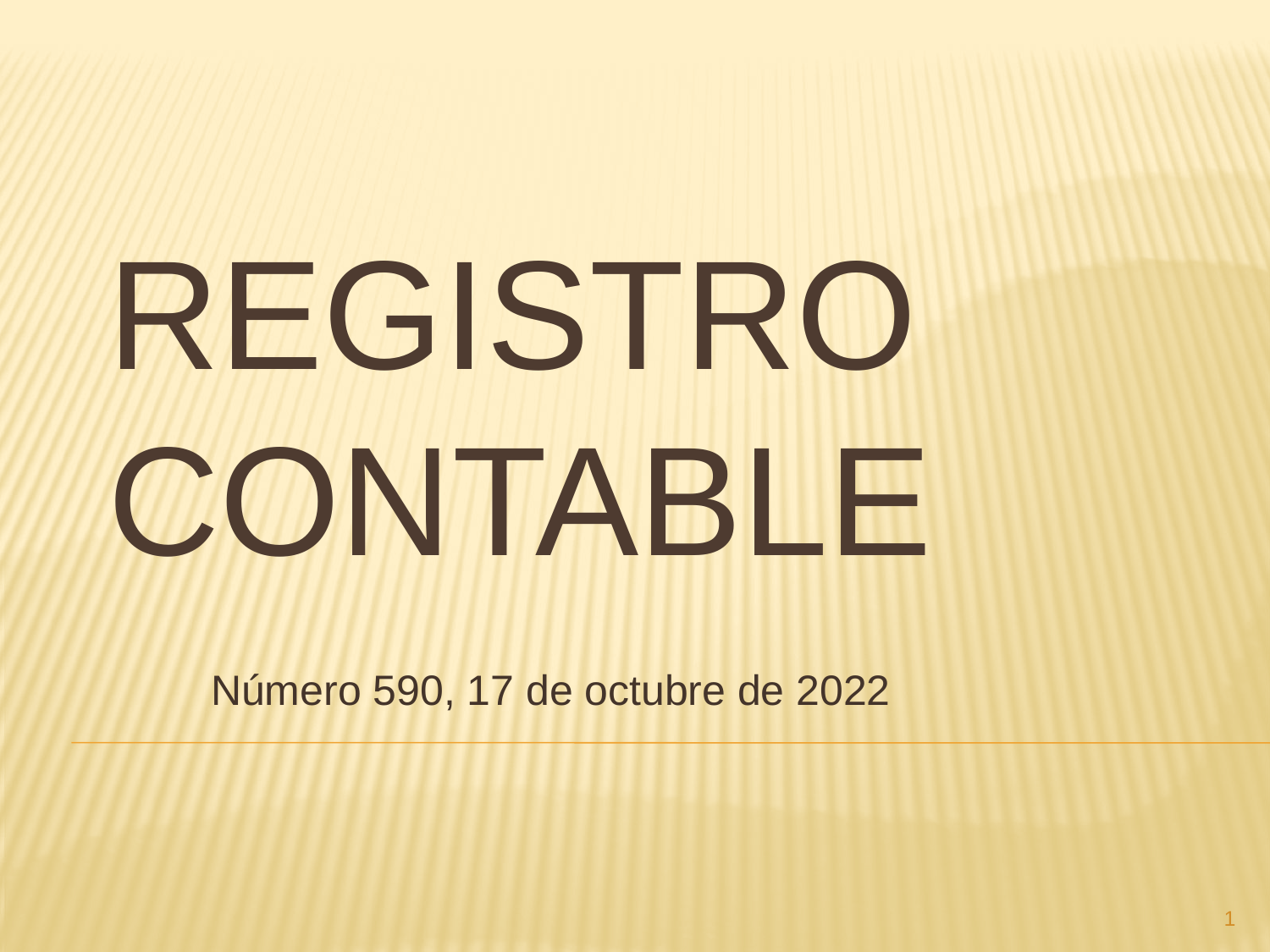

# Registro contable
Número 590, 17 de octubre de 2022
1